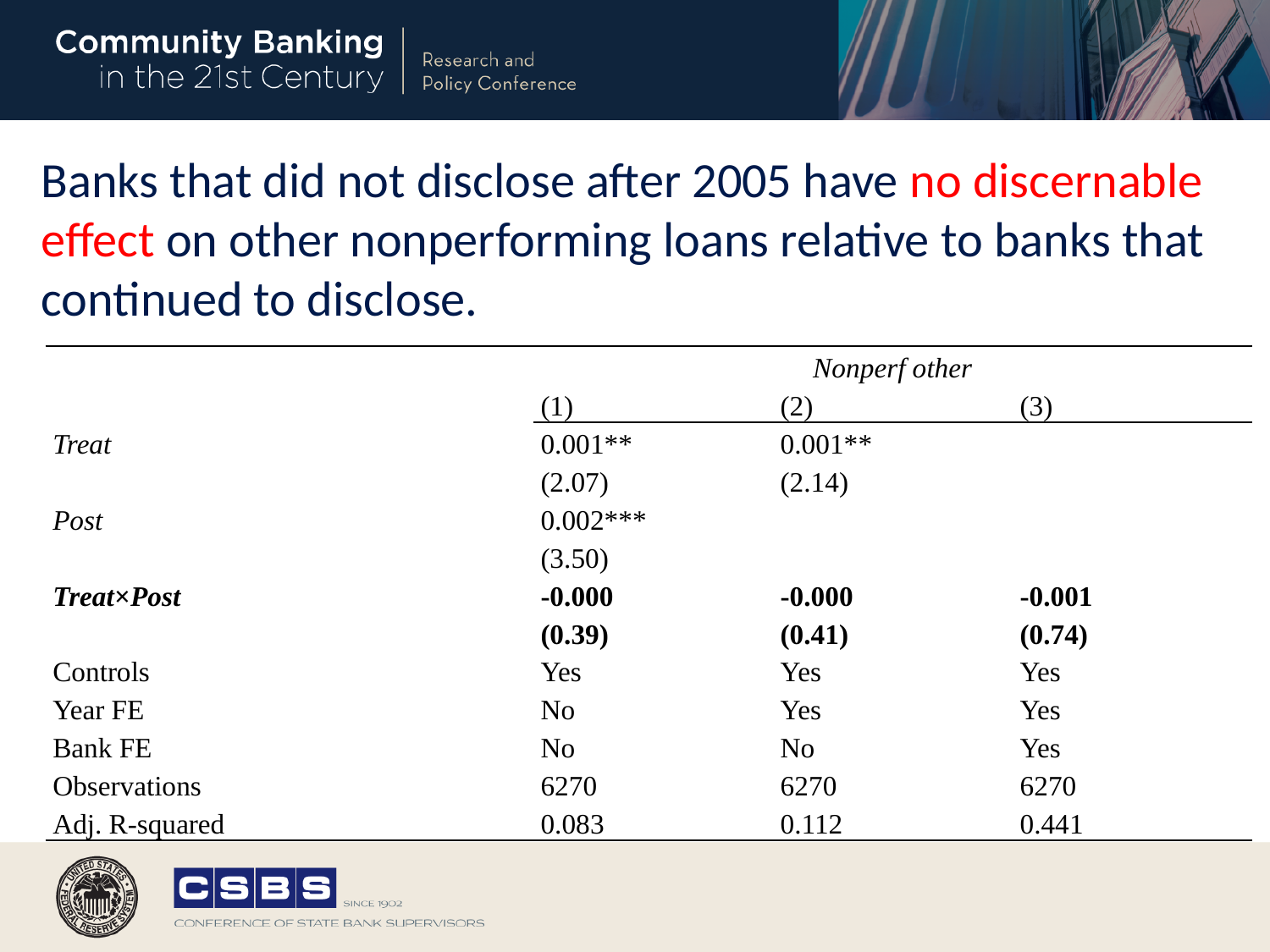

# Banks that did not disclose after 2005 have no discernable effect on other nonperforming loans relative to banks that continued to disclose.
|  | Nonperf other |  |  |
| --- | --- | --- | --- |
|  | (1) | (2) | (3) |
| Treat | 0.001\*\* | 0.001\*\* |  |
|  | (2.07) | (2.14) |  |
| Post | 0.002\*\*\* |  |  |
|  | (3.50) |  |  |
| Treat×Post | -0.000 | -0.000 | -0.001 |
|  | (0.39) | (0.41) | (0.74) |
| Controls | Yes | Yes | Yes |
| Year FE | No | Yes | Yes |
| Bank FE | No | No | Yes |
| Observations | 6270 | 6270 | 6270 |
| Adj. R-squared | 0.083 | 0.112 | 0.441 |